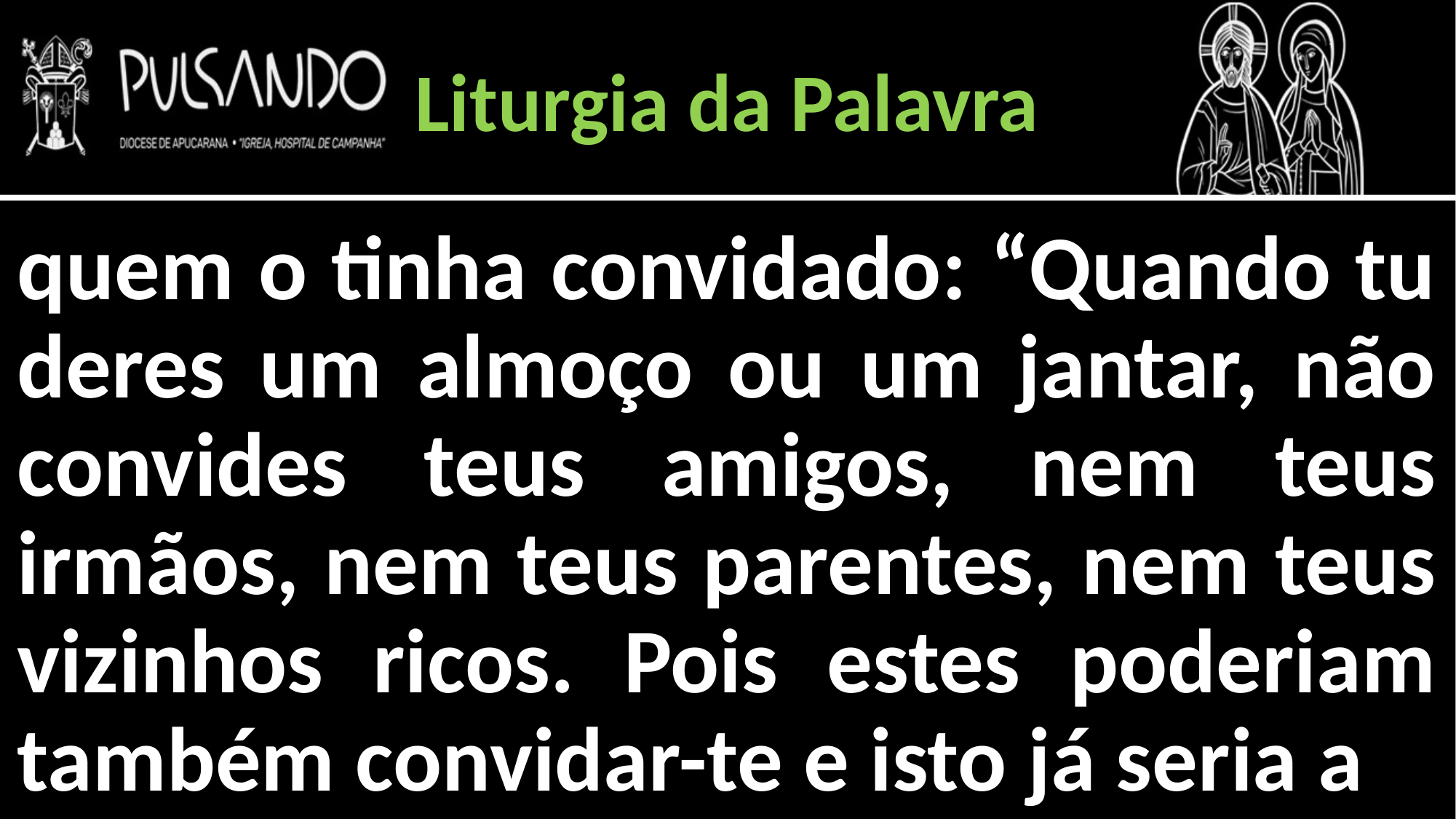

Liturgia da Palavra
quem o tinha convidado: “Quando tu deres um almoço ou um jantar, não convides teus amigos, nem teus irmãos, nem teus parentes, nem teus vizinhos ricos. Pois estes poderiam também convidar-te e isto já seria a